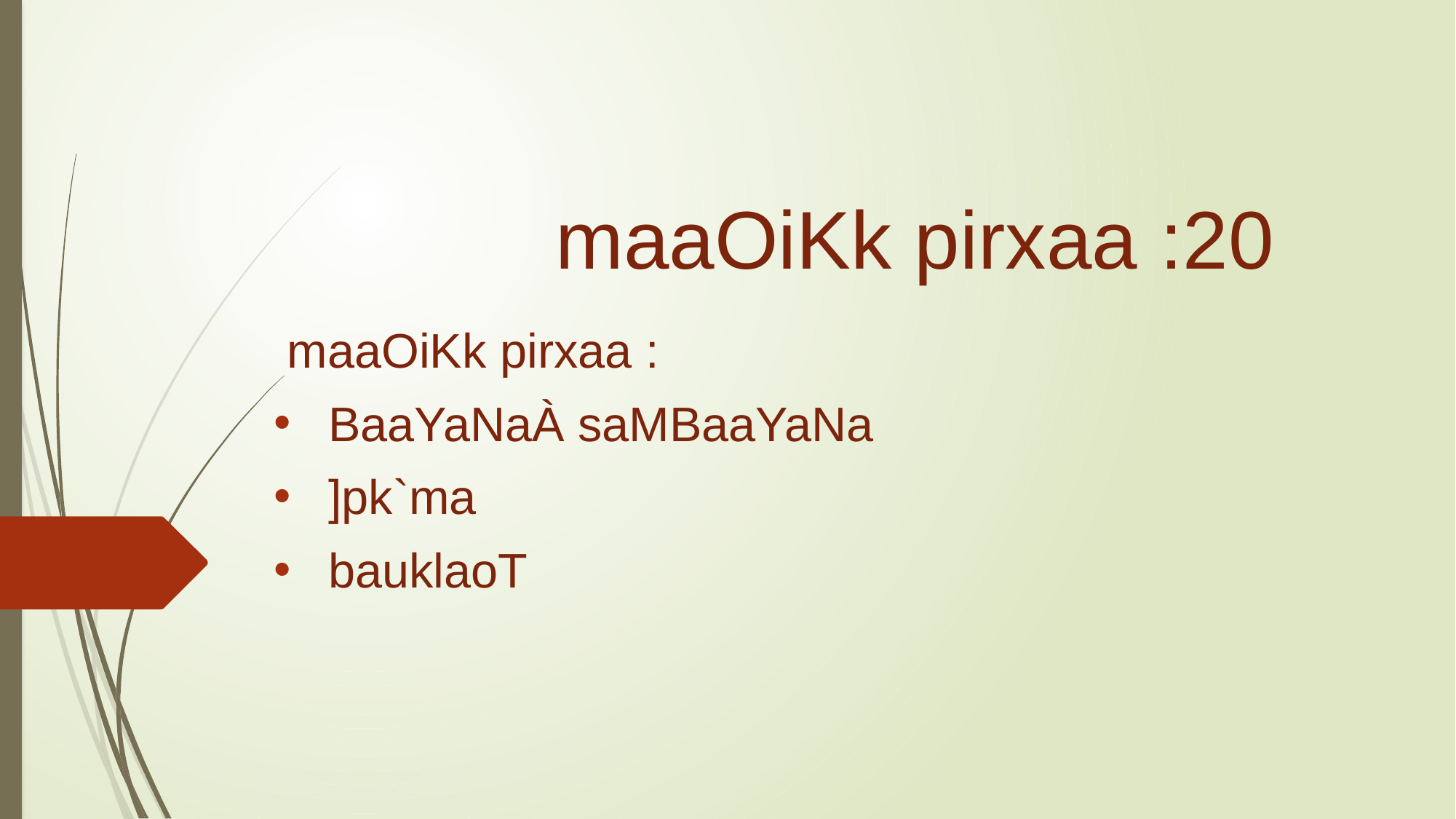

# maaOiKk pirxaa :20
 maaOiKk pirxaa :
BaaYaNaÀ saMBaaYaNa
]pk`ma
bauklaoT